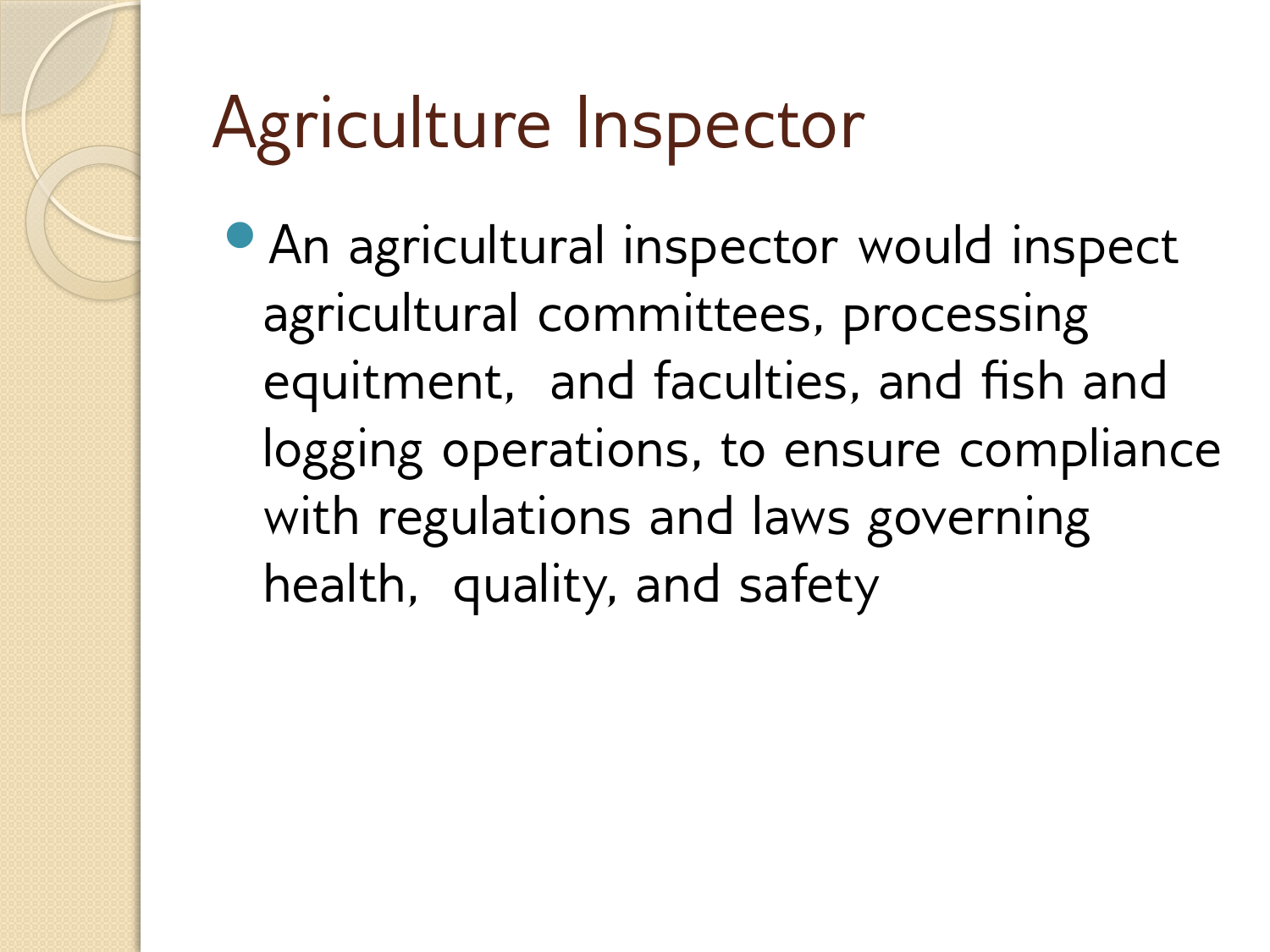

# Agriculture Inspector
An agricultural inspector would inspect agricultural committees, processing equitment,  and faculties, and fish and logging operations, to ensure compliance with regulations and laws governing health,  quality, and safety